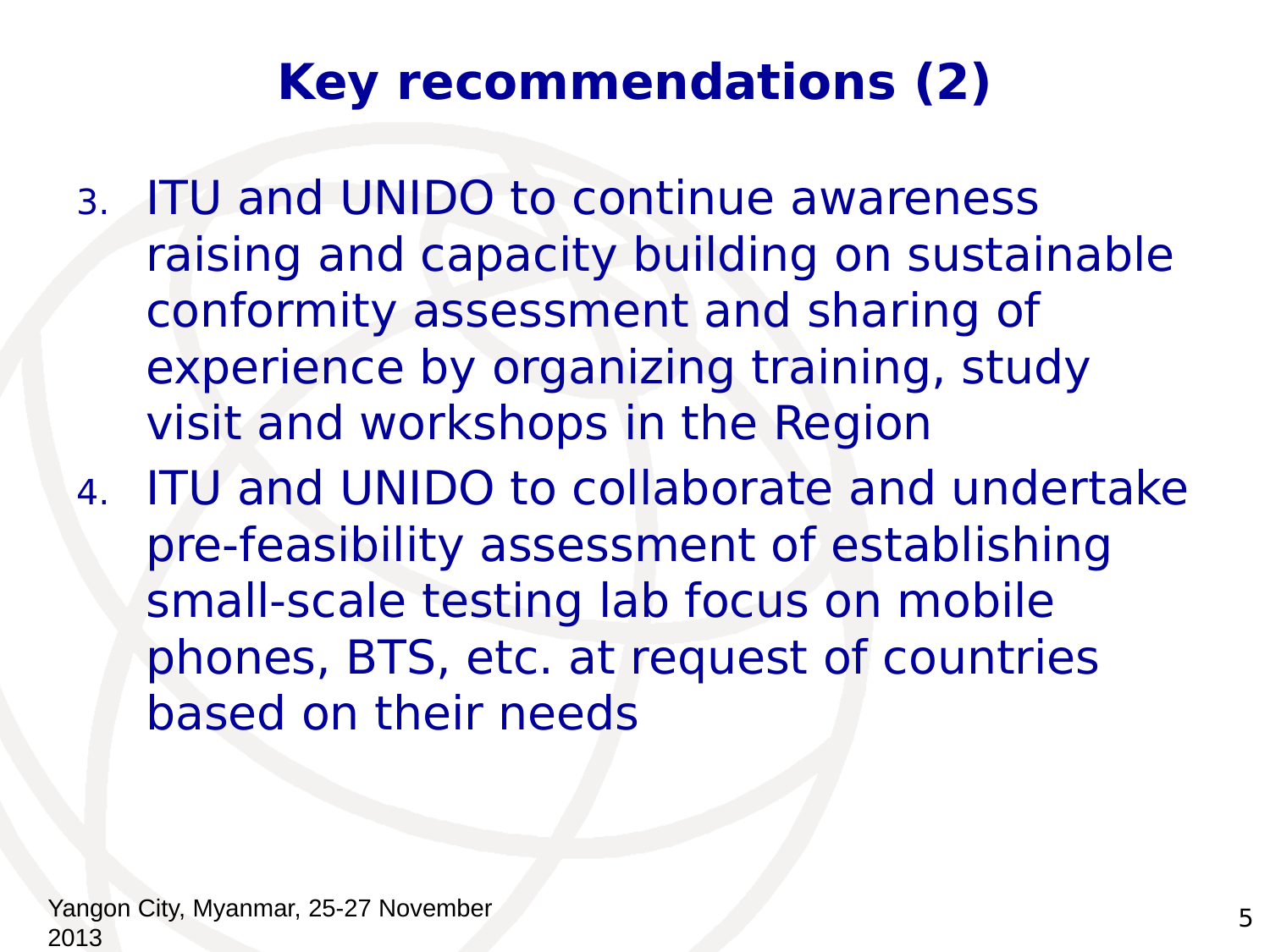

# Key recommendations (2)
ITU and UNIDO to continue awareness raising and capacity building on sustainable conformity assessment and sharing of experience by organizing training, study visit and workshops in the Region
ITU and UNIDO to collaborate and undertake pre-feasibility assessment of establishing small-scale testing lab focus on mobile phones, BTS, etc. at request of countries based on their needs
Yangon City, Myanmar, 25-27 November 2013
5